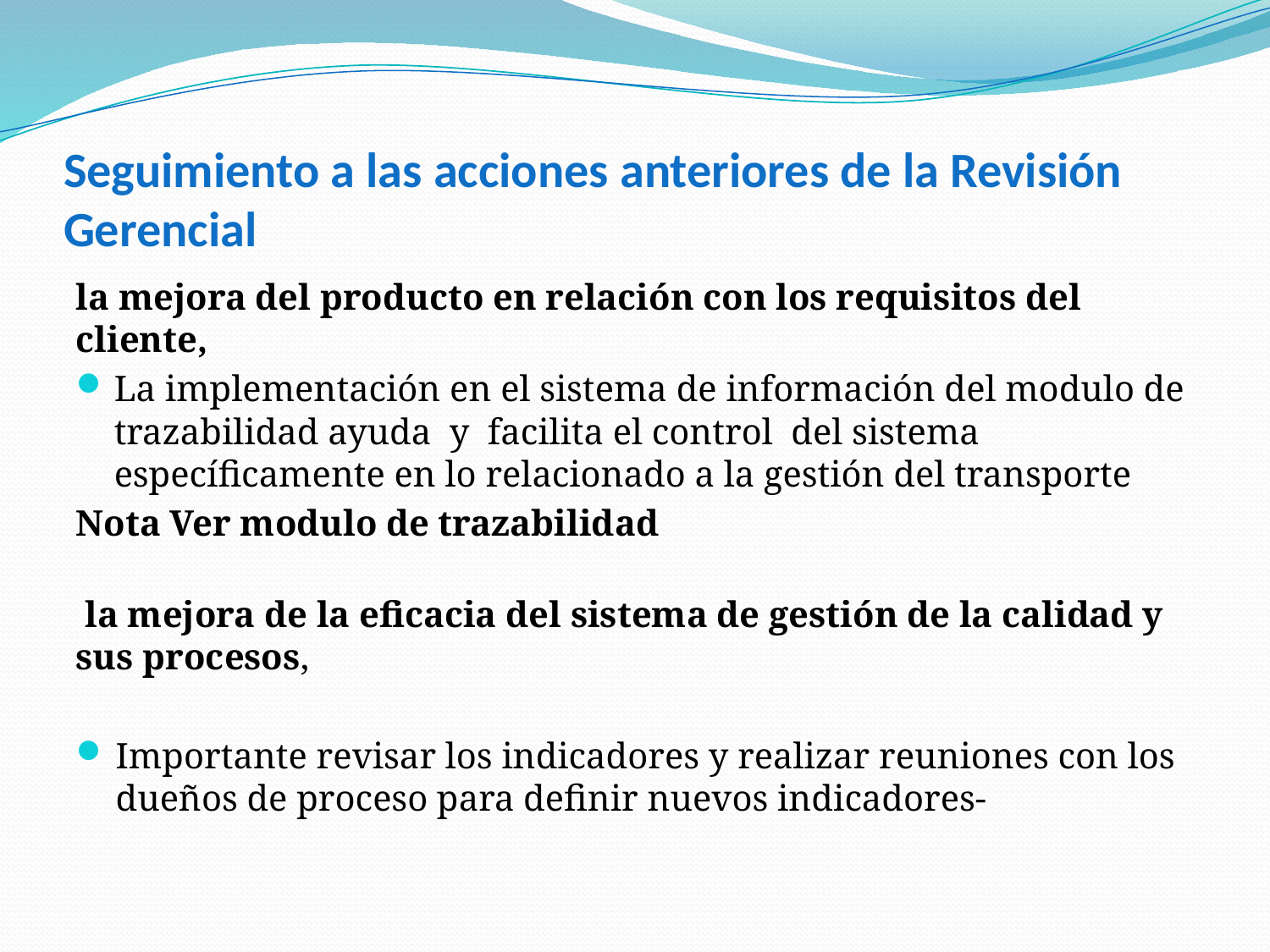

# Seguimiento a las acciones anteriores de la Revisión Gerencial
la mejora del producto en relación con los requisitos del cliente,
La implementación en el sistema de información del modulo de trazabilidad ayuda  y  facilita el control  del sistema específicamente en lo relacionado a la gestión del transporte
Nota Ver modulo de trazabilidad
 la mejora de la eficacia del sistema de gestión de la calidad y sus procesos,

Importante revisar los indicadores y realizar reuniones con los dueños de proceso para definir nuevos indicadores-